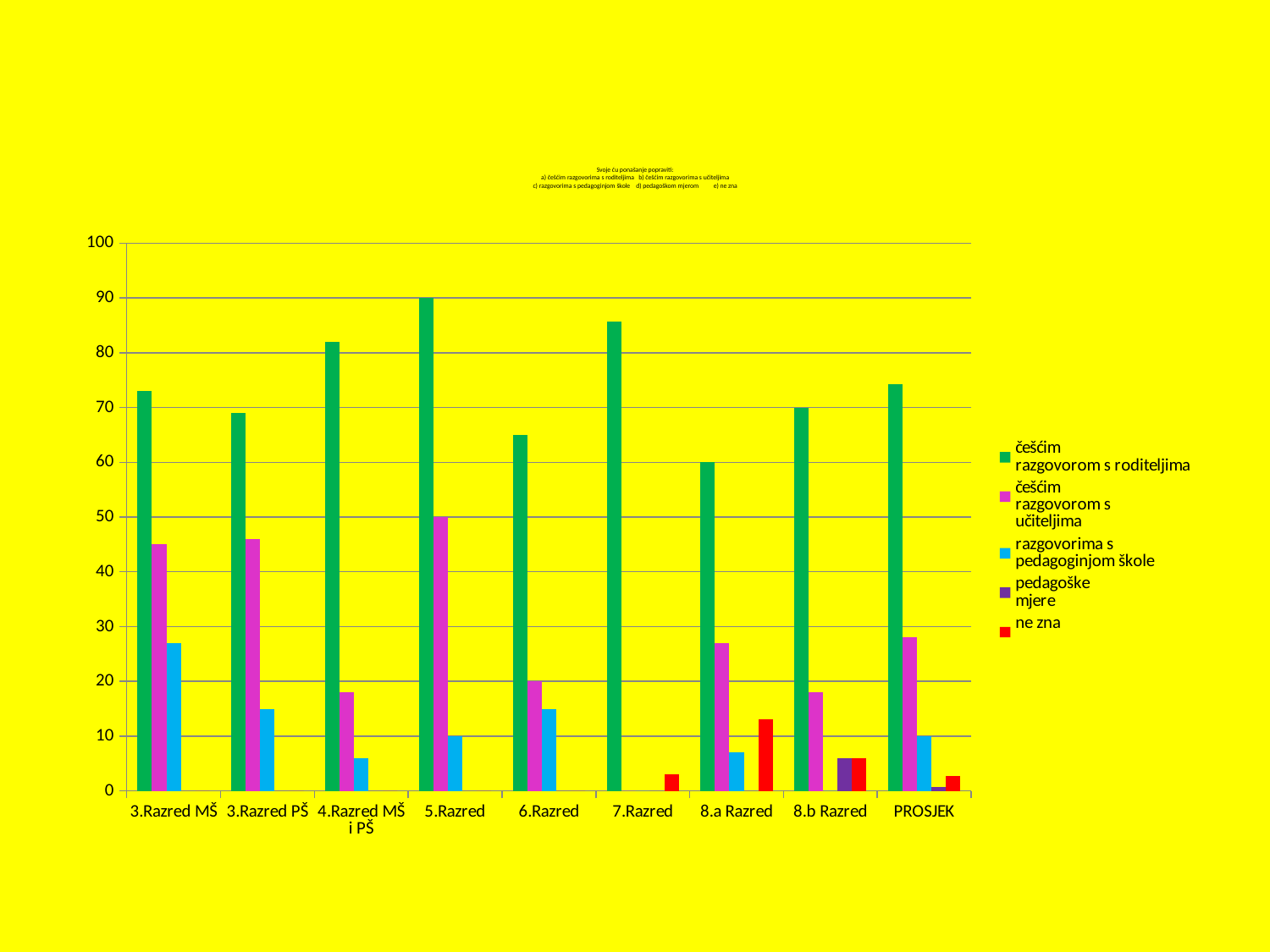

# Svoje ću ponašanje popraviti: a) češćim razgovorima s roditeljima   b) češćim razgovorima s učiteljima c) razgovorima s pedagoginjom škole    d) pedagoškom mjerom          e) ne zna

### Chart

| Category | češćim
razgovorom s roditeljima | češćim
razgovorom s
učiteljima | razgovorima s
pedagoginjom škole | pedagoške
mjere | ne zna |
|---|---|---|---|---|---|
| 3.Razred MŠ | 73.0 | 45.0 | 27.0 | 0.0 | 0.0 |
| 3.Razred PŠ | 69.0 | 46.0 | 15.0 | 0.0 | 0.0 |
| 4.Razred MŠ i PŠ | 82.0 | 18.0 | 6.0 | 0.0 | 0.0 |
| 5.Razred | 90.0 | 50.0 | 10.0 | 0.0 | 0.0 |
| 6.Razred | 65.0 | 20.0 | 15.0 | 0.0 | 0.0 |
| 7.Razred | 85.7 | 0.0 | 0.0 | 0.0 | 3.0 |
| 8.a Razred | 60.0 | 27.0 | 7.0 | 0.0 | 13.0 |
| 8.b Razred | 70.0 | 18.0 | 0.0 | 6.0 | 6.0 |
| PROSJEK | 74.3375 | 28.0 | 10.0 | 0.7500000000000013 | 2.75 |